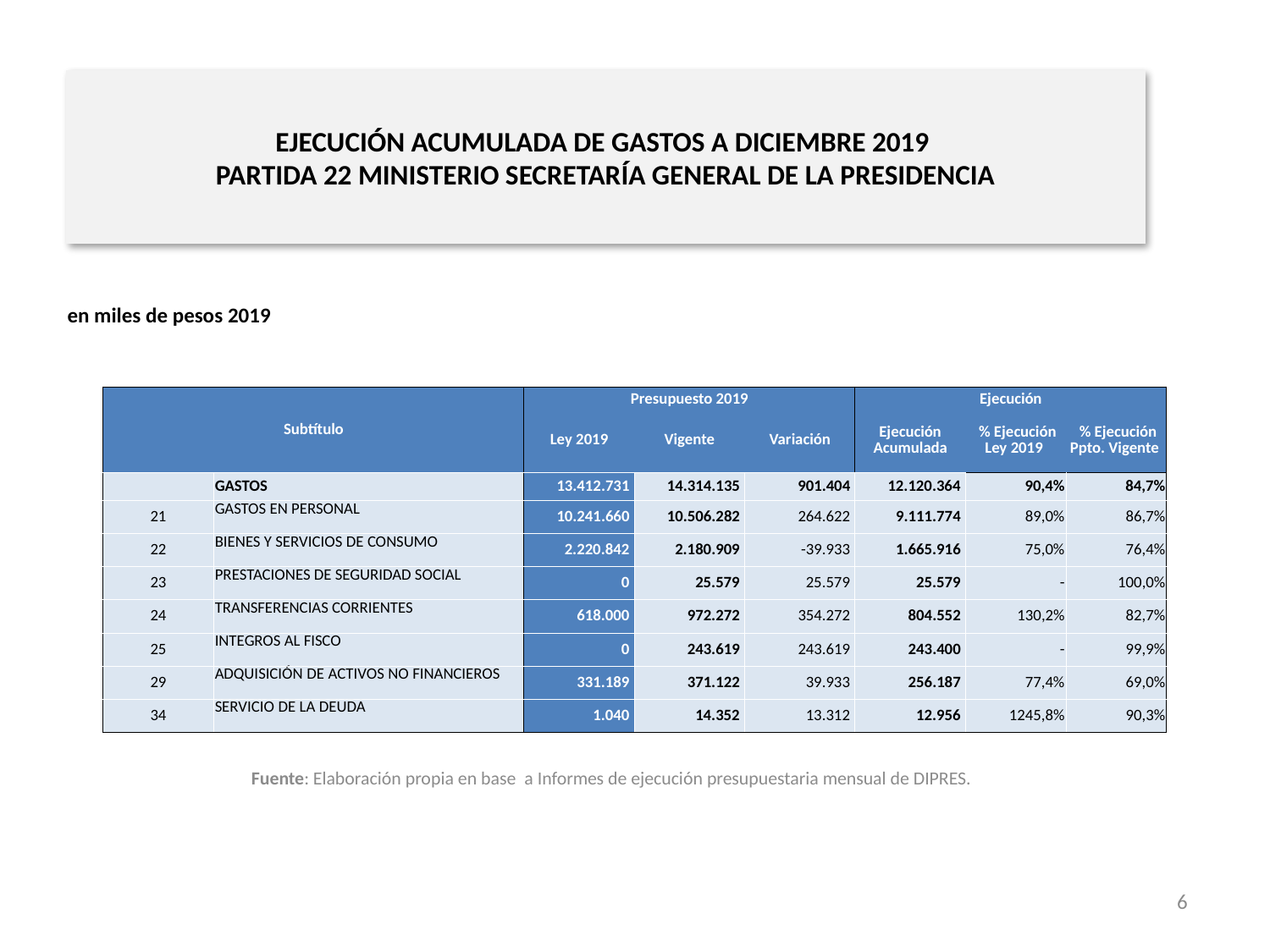

# EJECUCIÓN ACUMULADA DE GASTOS A DICIEMBRE 2019 PARTIDA 22 MINISTERIO SECRETARÍA GENERAL DE LA PRESIDENCIA
en miles de pesos 2019
| Subtítulo |  | Presupuesto 2019 |  |  | Ejecución |  |  |
| --- | --- | --- | --- | --- | --- | --- | --- |
|  |  | Ley 2019 | Vigente | Variación | Ejecución Acumulada | % Ejecución Ley 2019 | % Ejecución Ppto. Vigente |
|  | GASTOS | 13.412.731 | 14.314.135 | 901.404 | 12.120.364 | 90,4% | 84,7% |
| 21 | GASTOS EN PERSONAL | 10.241.660 | 10.506.282 | 264.622 | 9.111.774 | 89,0% | 86,7% |
| 22 | BIENES Y SERVICIOS DE CONSUMO | 2.220.842 | 2.180.909 | -39.933 | 1.665.916 | 75,0% | 76,4% |
| 23 | PRESTACIONES DE SEGURIDAD SOCIAL | 0 | 25.579 | 25.579 | 25.579 | - | 100,0% |
| 24 | TRANSFERENCIAS CORRIENTES | 618.000 | 972.272 | 354.272 | 804.552 | 130,2% | 82,7% |
| 25 | INTEGROS AL FISCO | 0 | 243.619 | 243.619 | 243.400 | - | 99,9% |
| 29 | ADQUISICIÓN DE ACTIVOS NO FINANCIEROS | 331.189 | 371.122 | 39.933 | 256.187 | 77,4% | 69,0% |
| 34 | SERVICIO DE LA DEUDA | 1.040 | 14.352 | 13.312 | 12.956 | 1245,8% | 90,3% |
Fuente: Elaboración propia en base  a Informes de ejecución presupuestaria mensual de DIPRES.
6